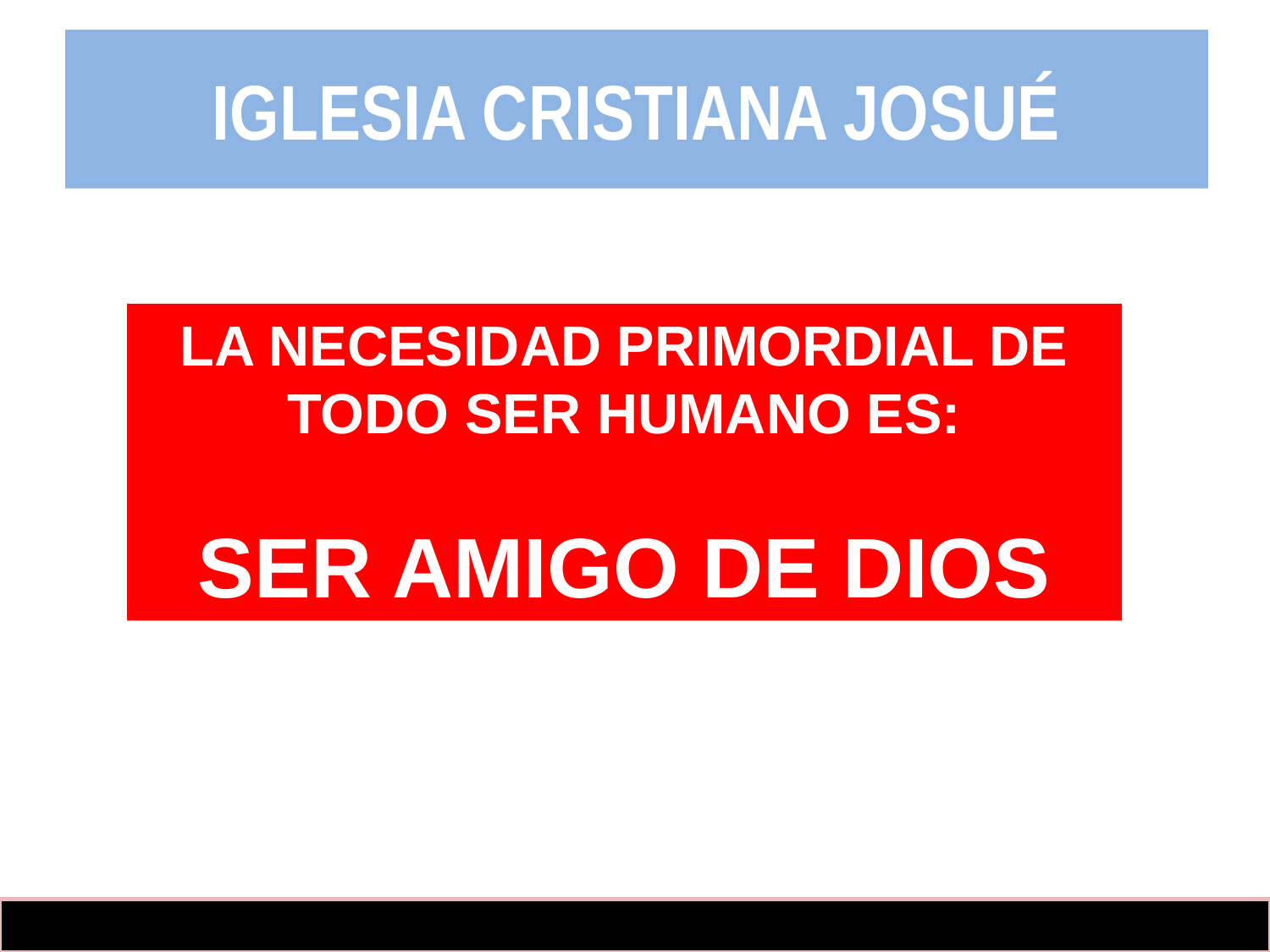

IGLESIA CRISTIANA JOSUÉ
LA NECESIDAD PRIMORDIAL DE TODO SER HUMANO ES:

SER AMIGO DE DIOS